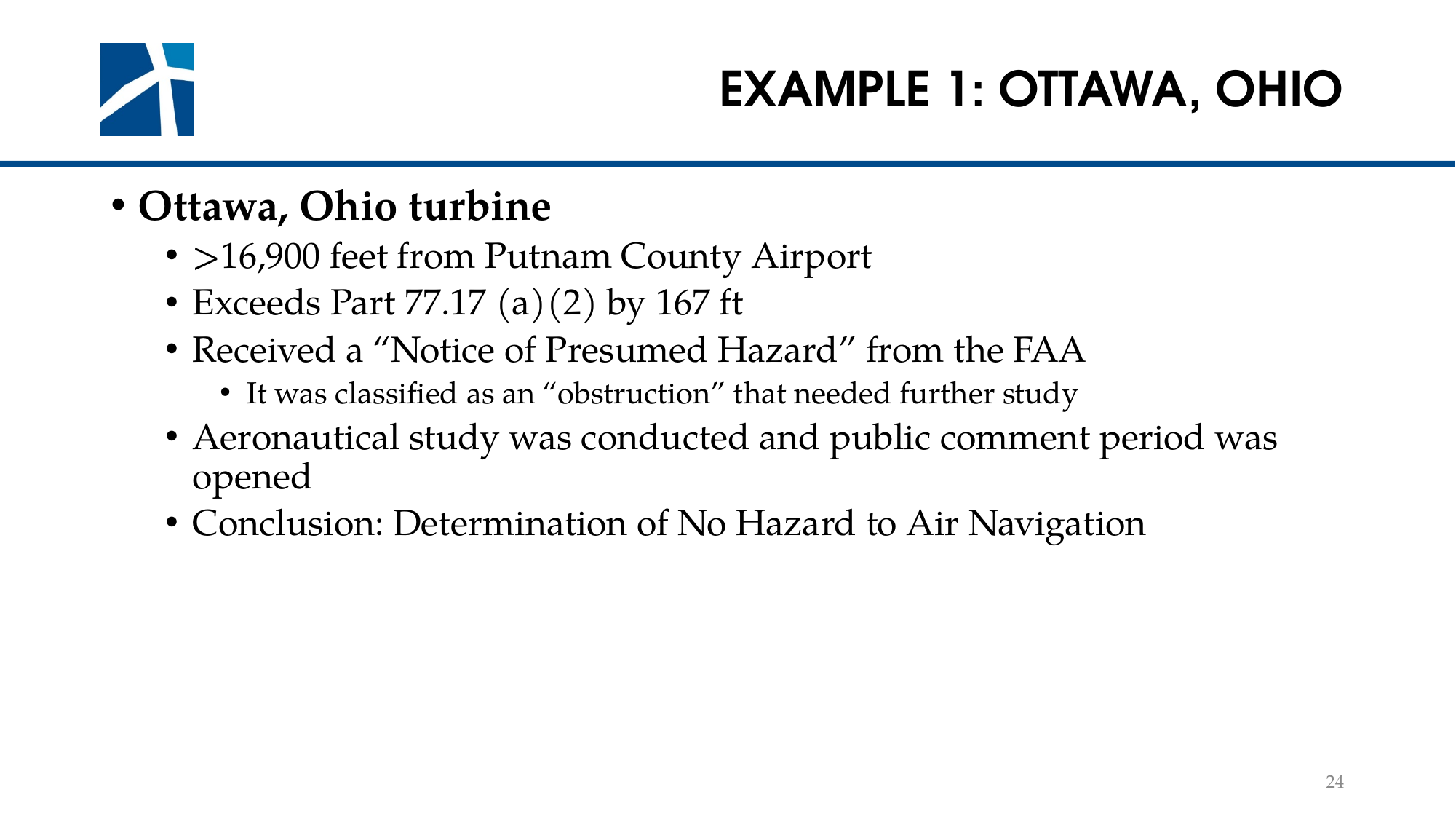

# Example 1: Ottawa, Ohio
Ottawa, Ohio turbine
>16,900 feet from Putnam County Airport
Exceeds Part 77.17 (a)(2) by 167 ft
Received a “Notice of Presumed Hazard” from the FAA
It was classified as an “obstruction” that needed further study
Aeronautical study was conducted and public comment period was opened
Conclusion: Determination of No Hazard to Air Navigation
24